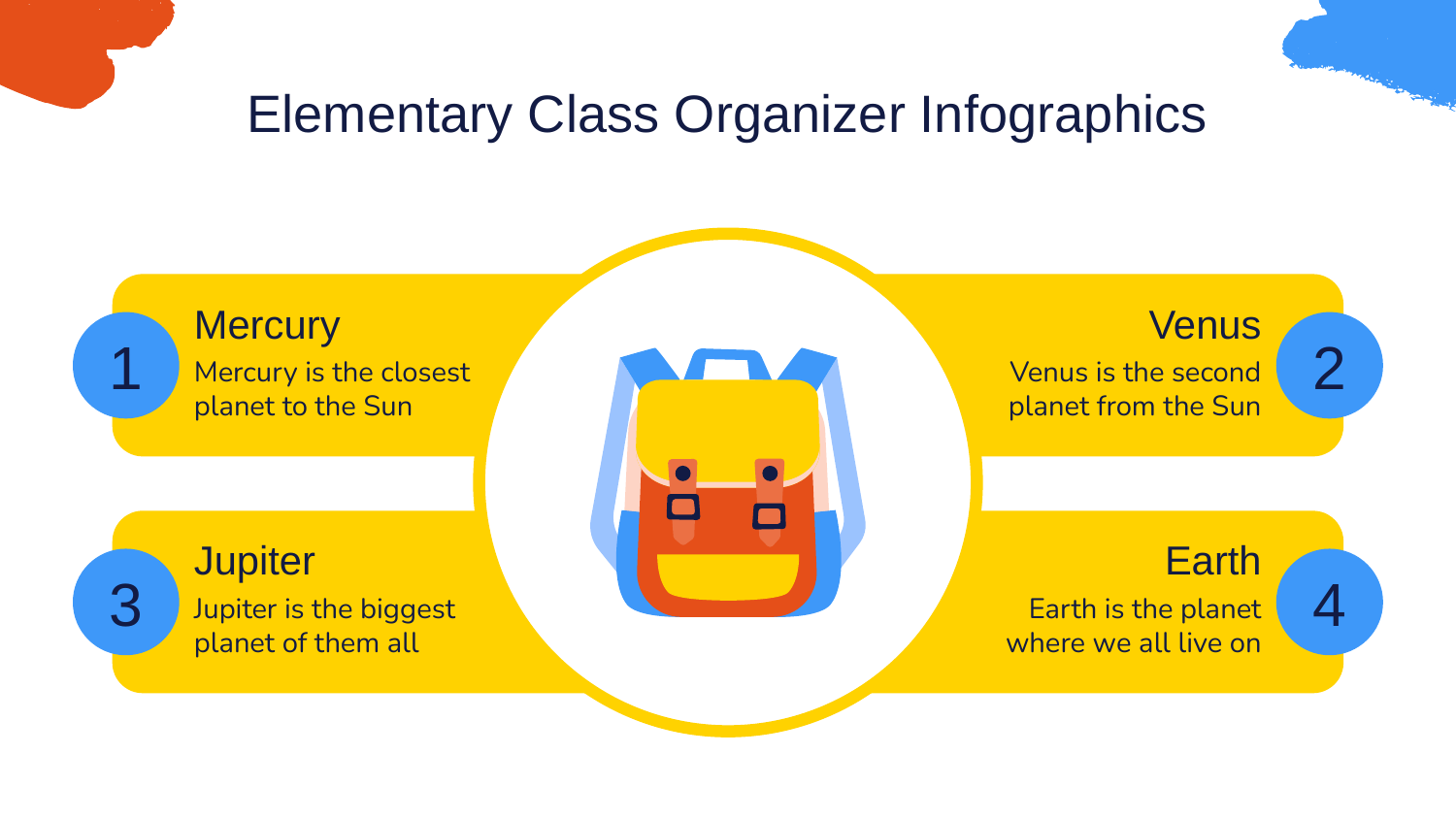

# Elementary Class Organizer Infographics

1
2

3
4
Mercury
Mercury is the closest planet to the Sun
Venus
Venus is the second planet from the Sun

Jupiter
Jupiter is the biggest planet of them all
Earth
Earth is the planet where we all live on